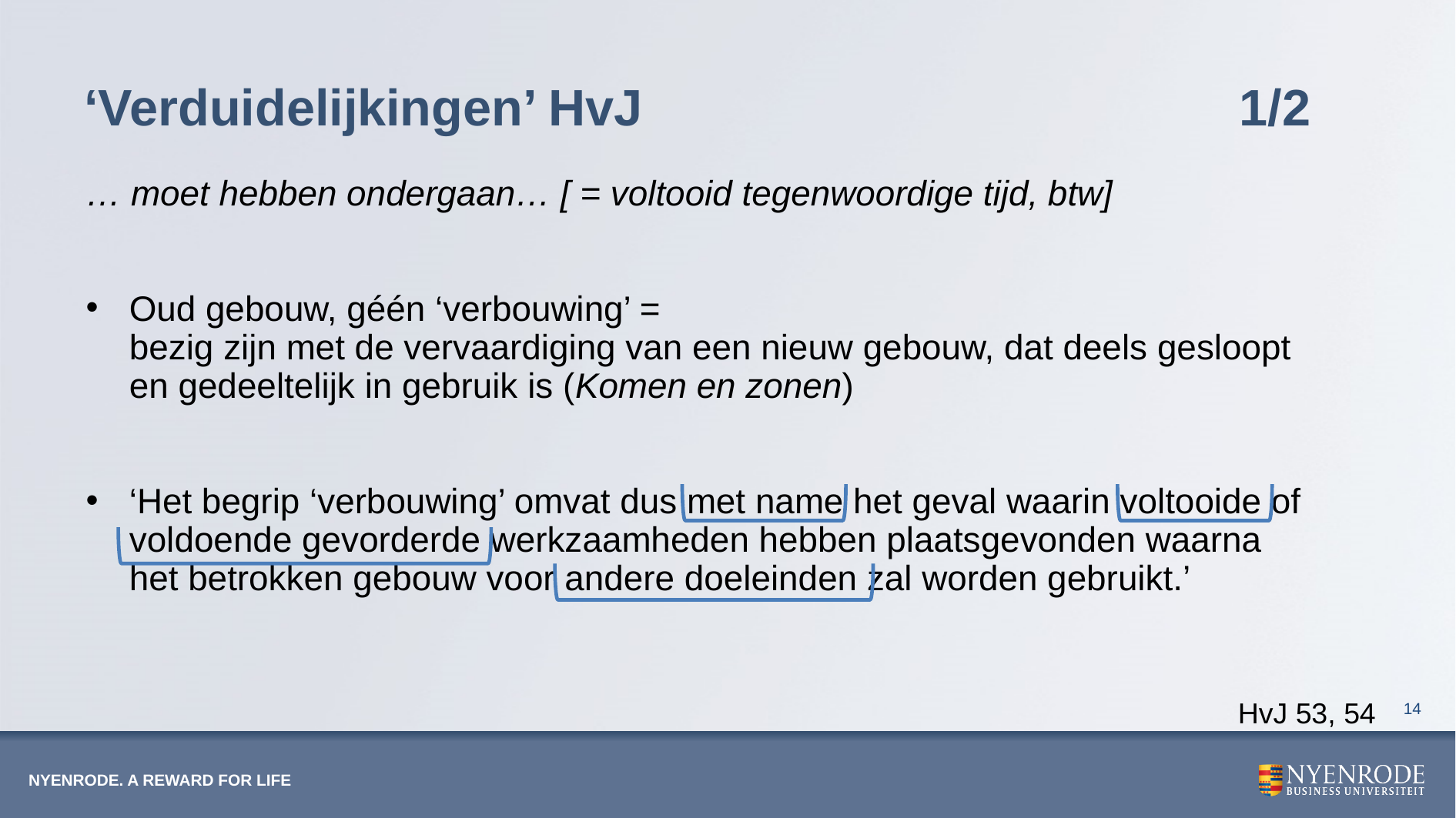

# ‘Verduidelijkingen’ HvJ 						1/2
… moet hebben ondergaan… [ = voltooid tegenwoordige tijd, btw]

Oud gebouw, géén ‘verbouwing’ =
bezig zijn met de vervaardiging van een nieuw gebouw, dat deels gesloopt en gedeeltelijk in gebruik is (Komen en zonen)

‘Het begrip ‘verbouwing’ omvat dus met name het geval waarin voltooide of voldoende gevorderde werkzaamheden hebben plaatsgevonden waarna het betrokken gebouw voor andere doeleinden zal worden gebruikt.’

HvJ 53, 54
14